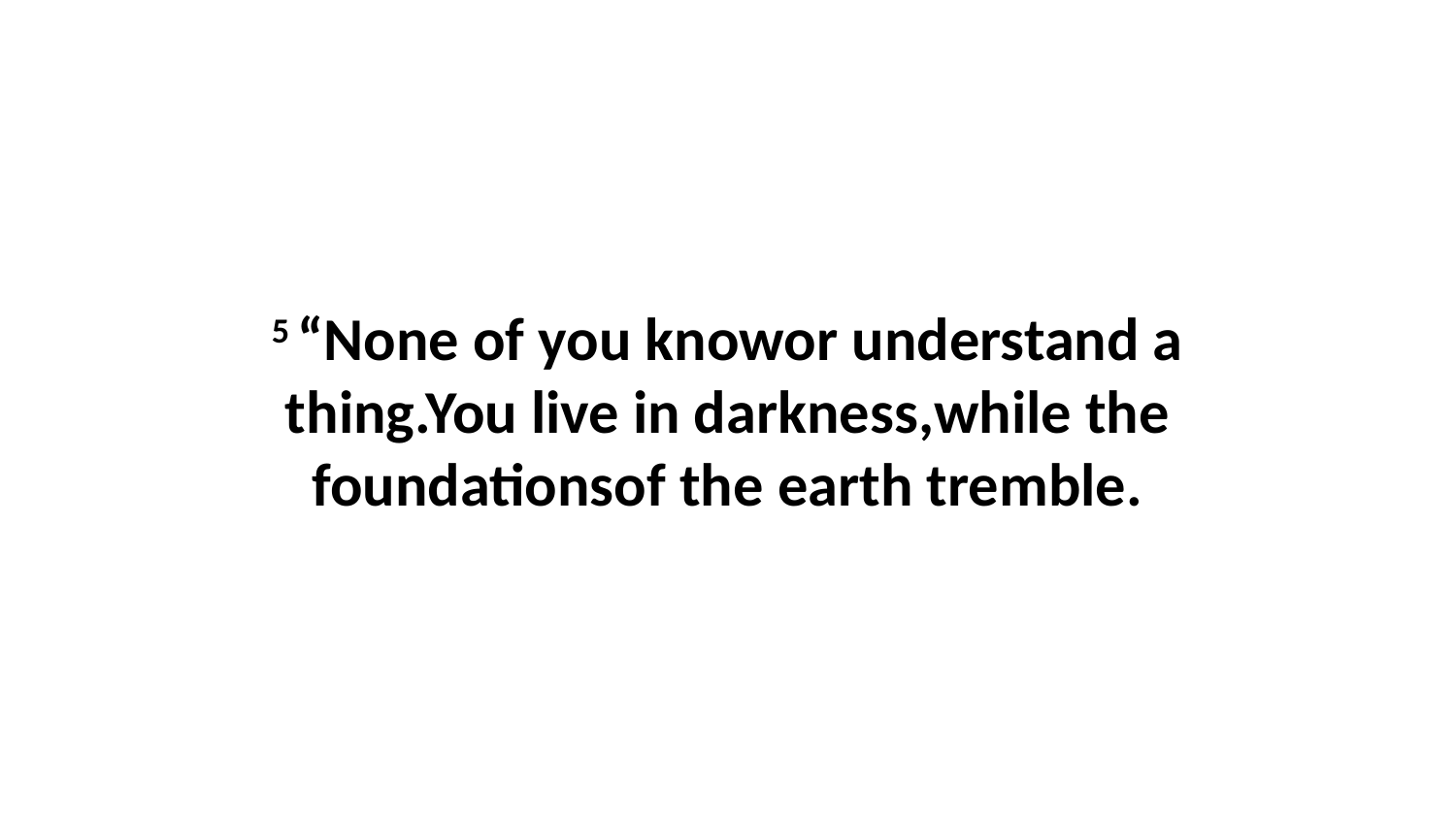

5 “None of you knowor understand a thing.You live in darkness,while the foundationsof the earth tremble.